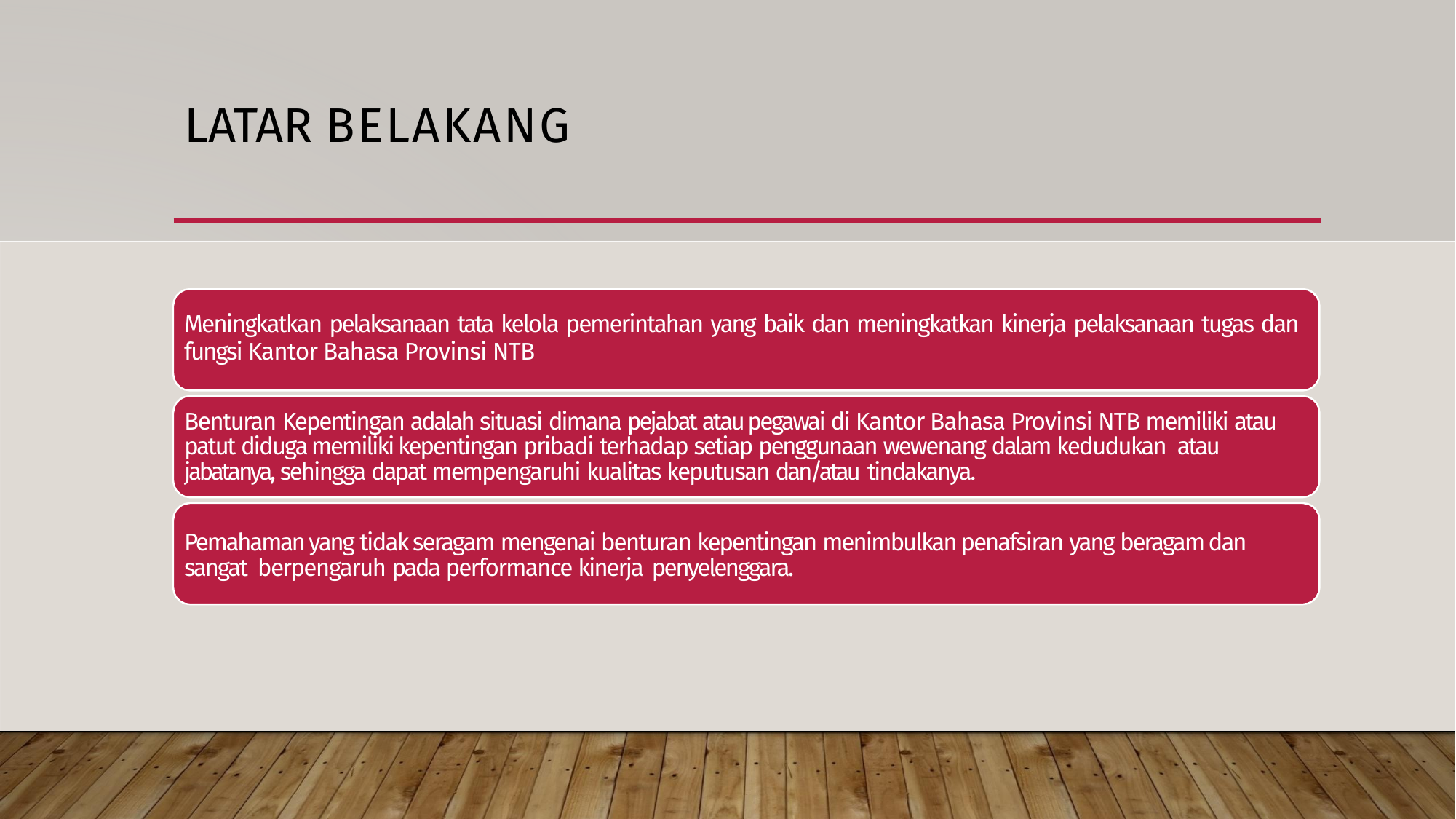

# LATAR BELAKANG

Meningkatkan pelaksanaan tata kelola pemerintahan yang baik dan meningkatkan kinerja pelaksanaan tugas dan
fungsi Kantor Bahasa Provinsi NTB

Benturan Kepentingan adalah situasi dimana pejabat atau pegawai di Kantor Bahasa Provinsi NTB memiliki atau patut diduga memiliki kepentingan pribadi terhadap setiap penggunaan wewenang dalam kedudukan  atau jabatanya, sehingga dapat mempengaruhi kualitas keputusan dan/atau tindakanya.

Pemahaman yang tidak seragam mengenai benturan kepentingan menimbulkan penafsiran yang beragam dan sangat  berpengaruh pada performance kinerja penyelenggara.